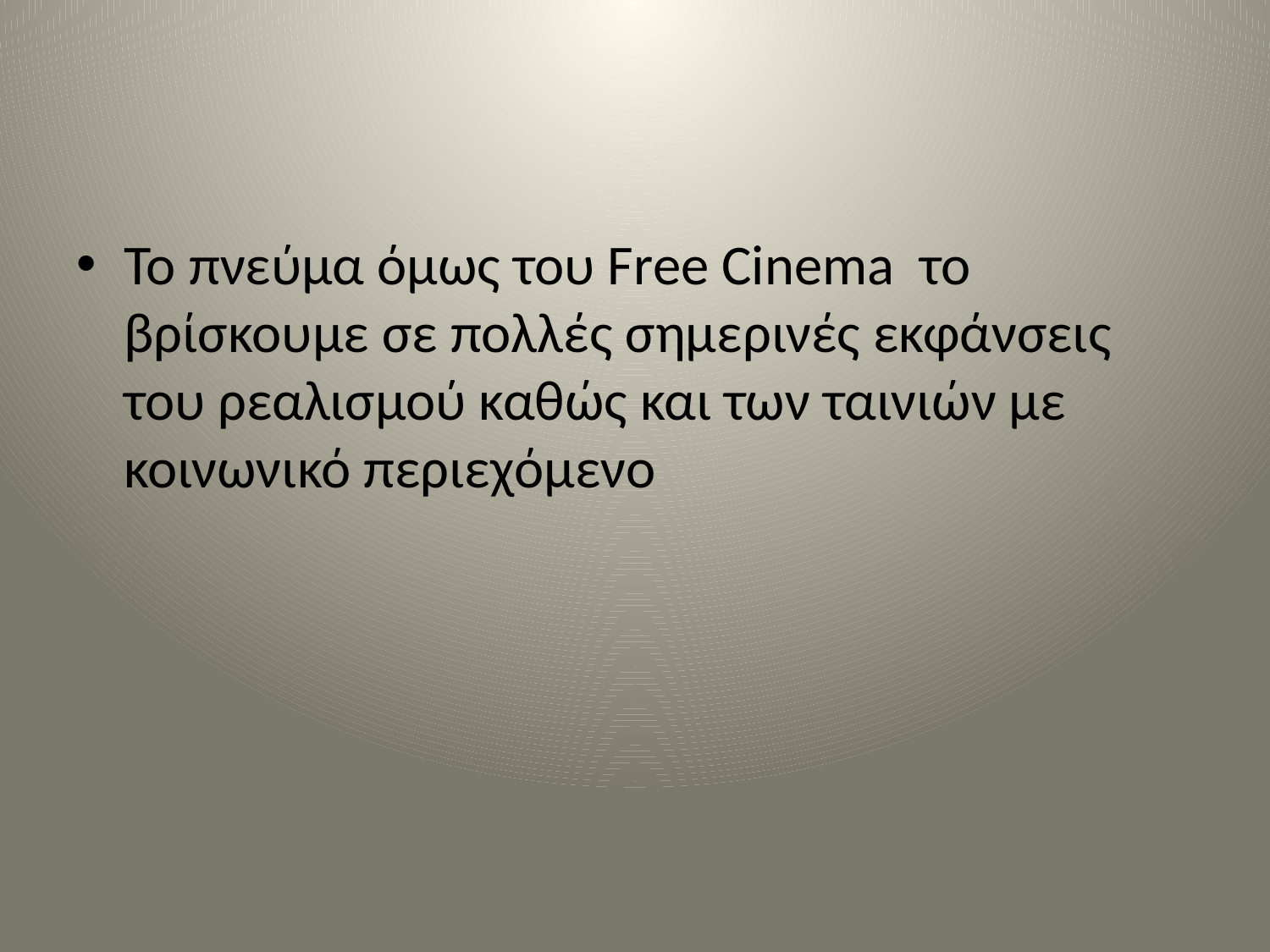

#
Το πνεύμα όμως του Free Cinema  το βρίσκουμε σε πολλές σημερινές εκφάνσεις του ρεαλισμού καθώς και των ταινιών με κοινωνικό περιεχόμενο